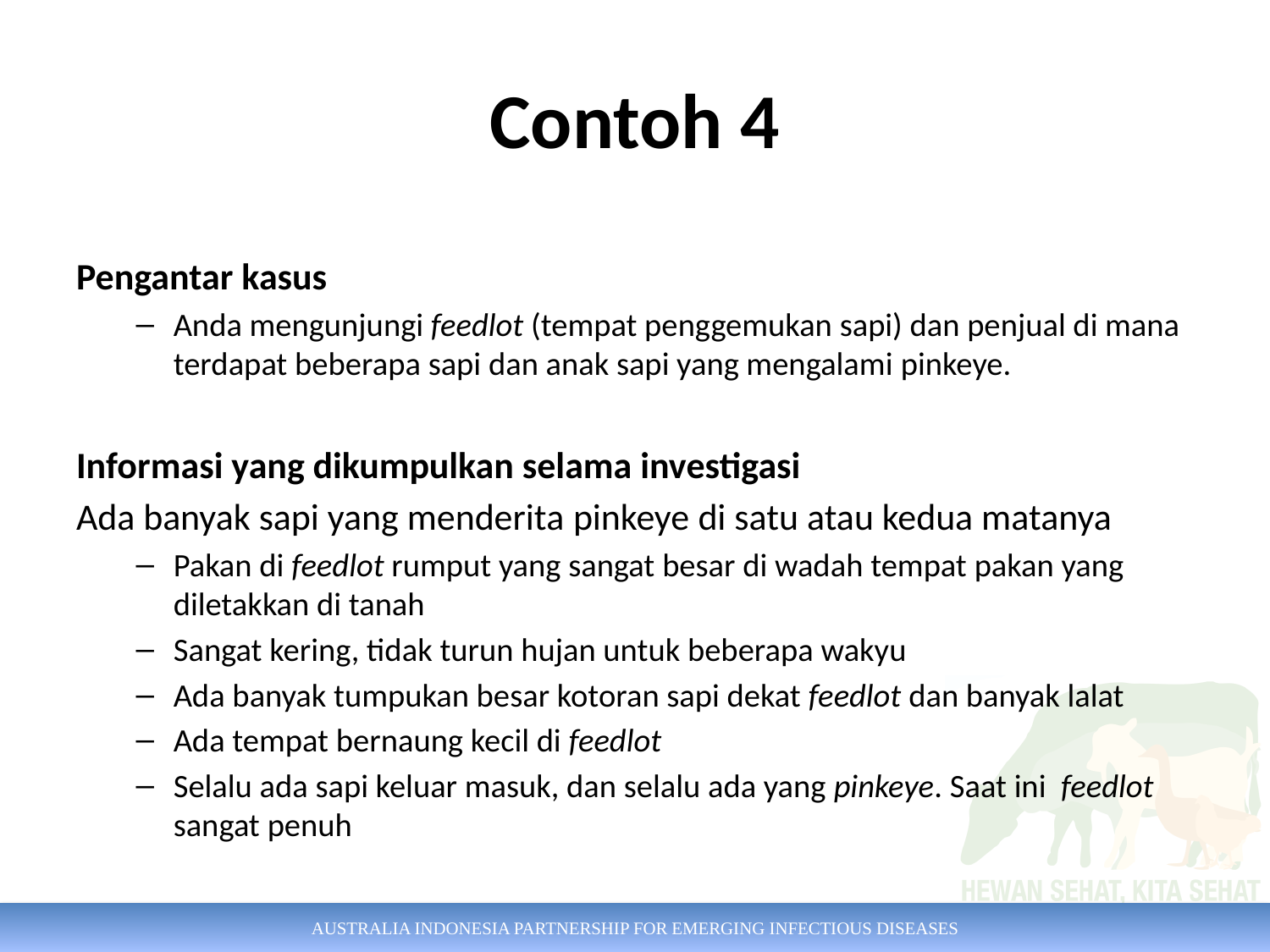

# Contoh 4
Pengantar kasus
Anda mengunjungi feedlot (tempat penggemukan sapi) dan penjual di mana terdapat beberapa sapi dan anak sapi yang mengalami pinkeye.

Informasi yang dikumpulkan selama investigasi
Ada banyak sapi yang menderita pinkeye di satu atau kedua matanya
Pakan di feedlot rumput yang sangat besar di wadah tempat pakan yang diletakkan di tanah
Sangat kering, tidak turun hujan untuk beberapa wakyu
Ada banyak tumpukan besar kotoran sapi dekat feedlot dan banyak lalat
Ada tempat bernaung kecil di feedlot
Selalu ada sapi keluar masuk, dan selalu ada yang pinkeye. Saat ini  feedlot sangat penuh